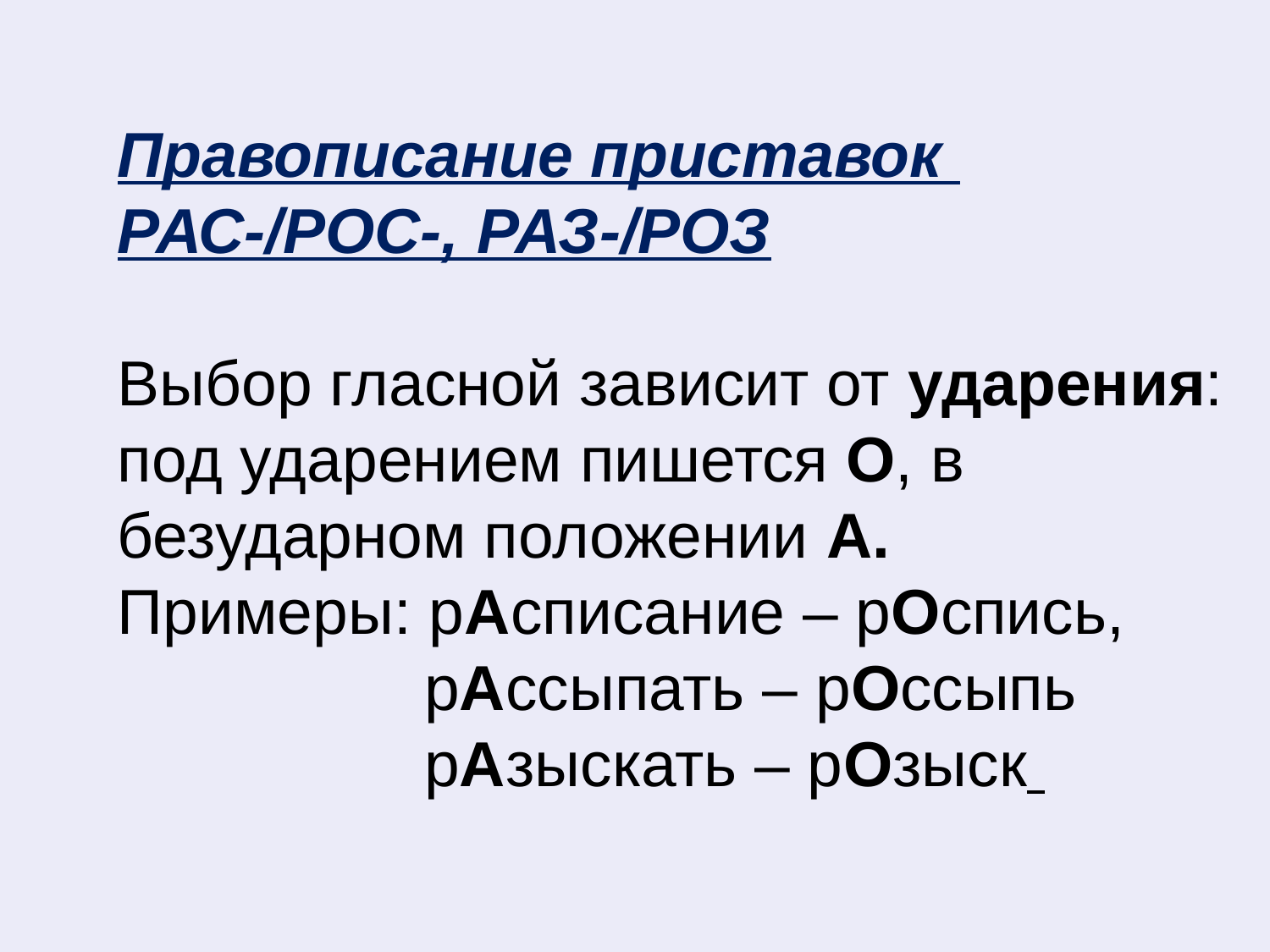

# Правописание приставок РАС-/РОС-, РАЗ-/РОЗ Выбор гласной зависит от ударения: под ударением пишется О, в безударном положении А. Примеры: рАсписание – рОспись, 		   рАссыпать – рОссыпь рАзыскать – рОзыск